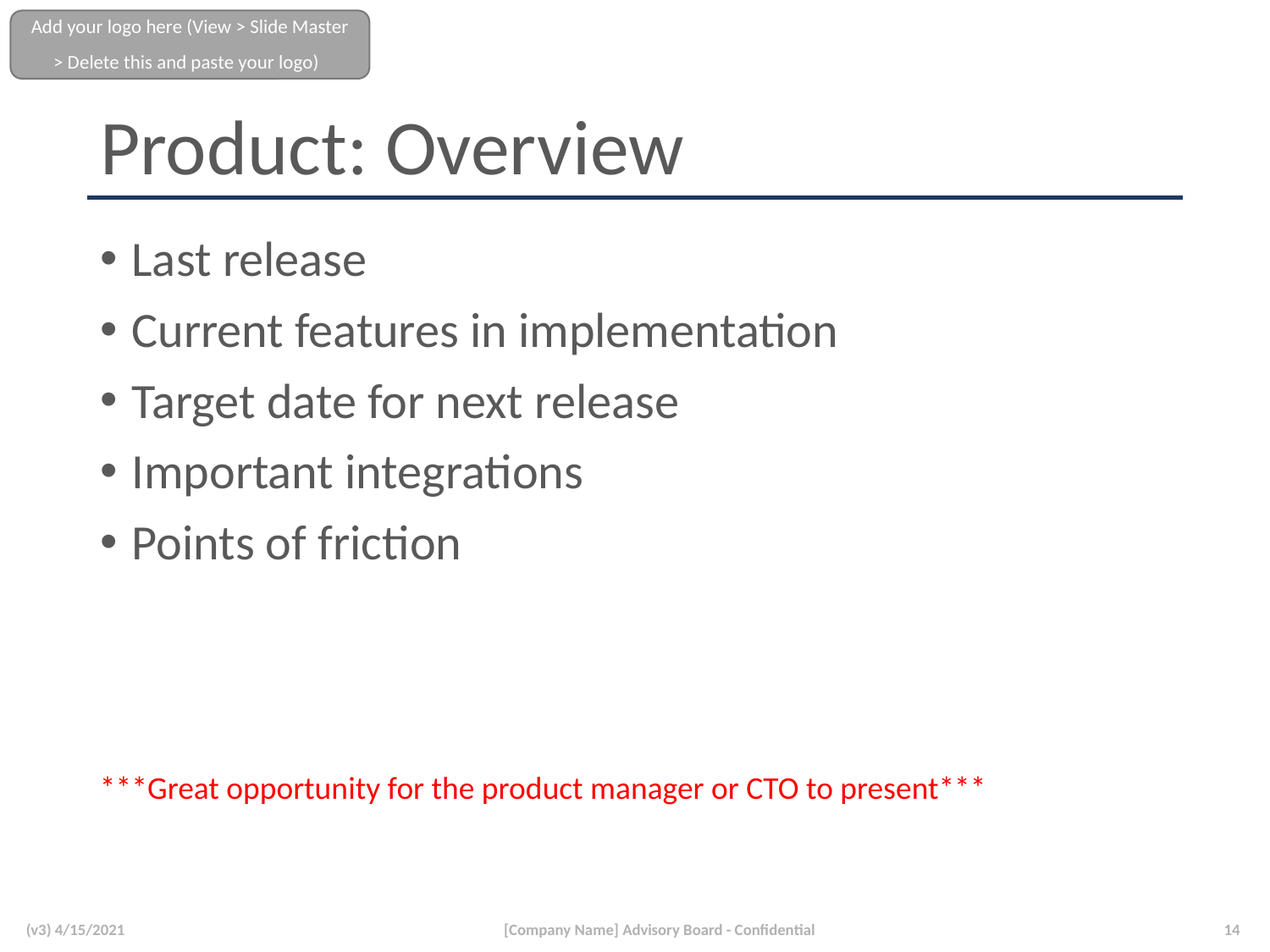

# Product: Overview
Last release
Current features in implementation
Target date for next release
Important integrations
Points of friction
***Great opportunity for the product manager or CTO to present***
(v3) 4/15/2021
[Company Name] Advisory Board - Confidential
14